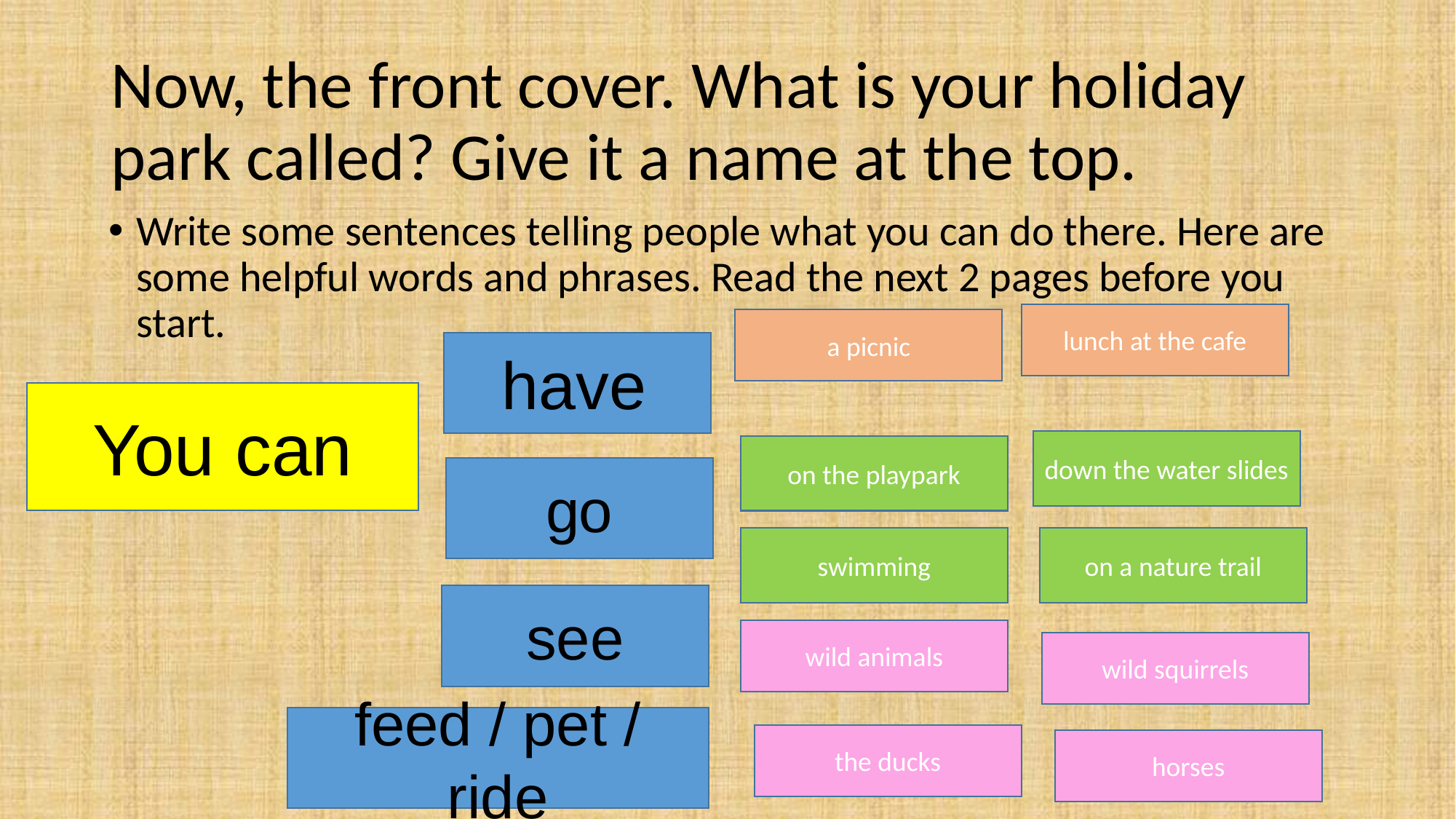

# Now, the front cover. What is your holiday park called? Give it a name at the top.
Write some sentences telling people what you can do there. Here are some helpful words and phrases. Read the next 2 pages before you start.
lunch at the cafe
a picnic
have
You can
down the water slides
on the playpark
go
on a nature trail
swimming
see
wild animals
wild squirrels
feed / pet / ride
the ducks
horses